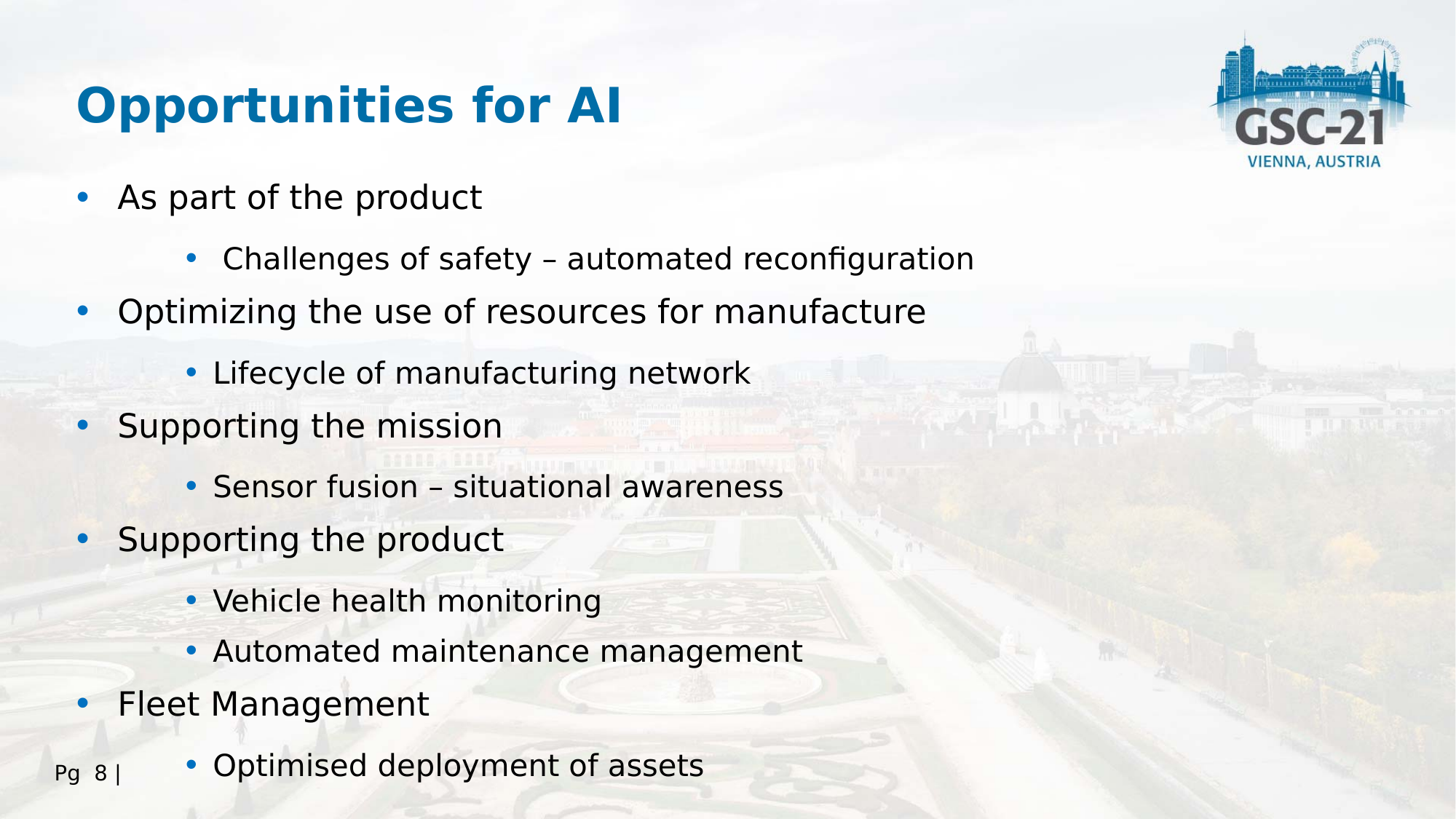

Opportunities for AI
As part of the product
 Challenges of safety – automated reconfiguration
Optimizing the use of resources for manufacture
Lifecycle of manufacturing network
Supporting the mission
Sensor fusion – situational awareness
Supporting the product
Vehicle health monitoring
Automated maintenance management
Fleet Management
Optimised deployment of assets
Pg  8 |